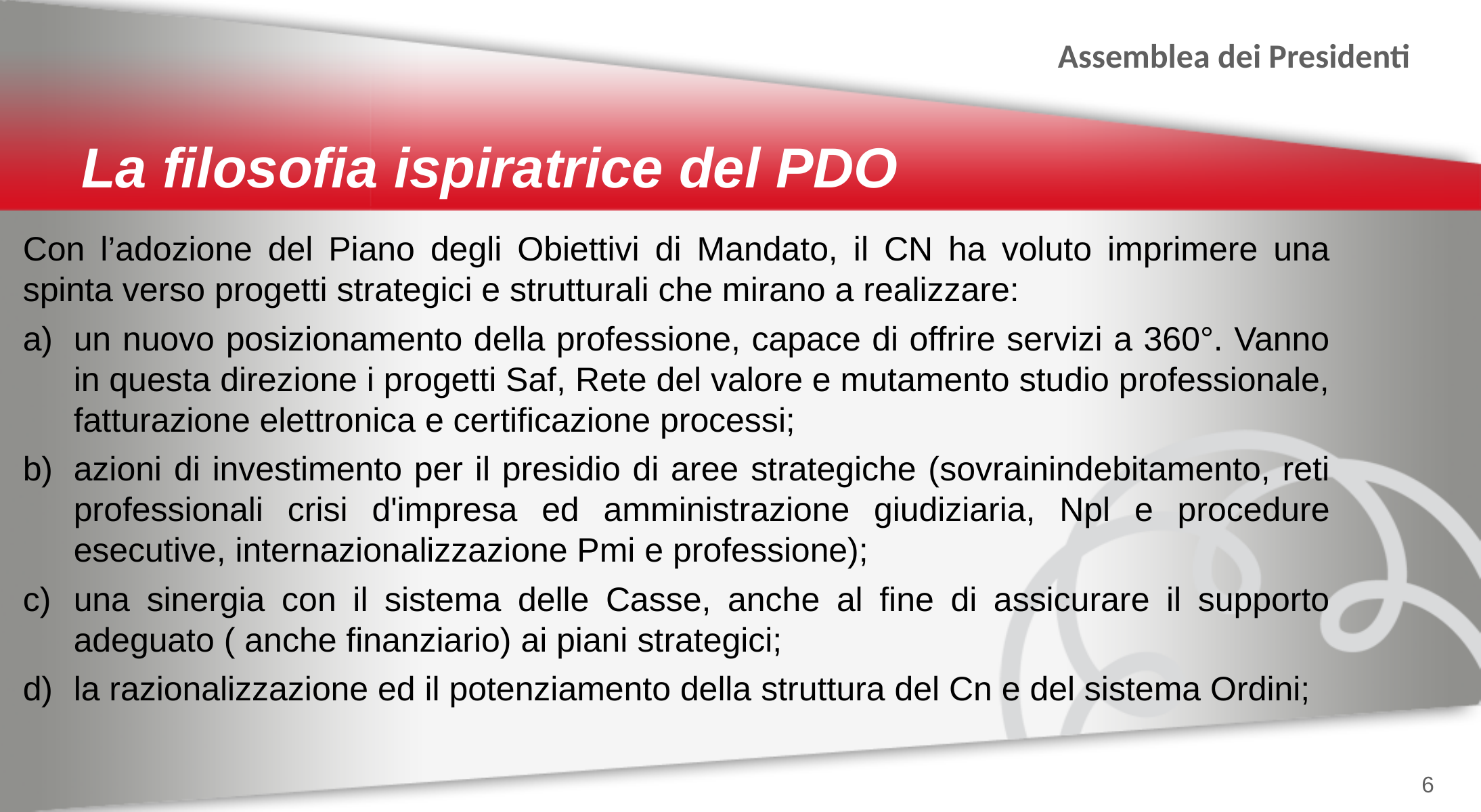

La filosofia ispiratrice del PDO
Con l’adozione del Piano degli Obiettivi di Mandato, il CN ha voluto imprimere una spinta verso progetti strategici e strutturali che mirano a realizzare:
un nuovo posizionamento della professione, capace di offrire servizi a 360°. Vanno in questa direzione i progetti Saf, Rete del valore e mutamento studio professionale, fatturazione elettronica e certificazione processi;
azioni di investimento per il presidio di aree strategiche (sovrainindebitamento, reti professionali crisi d'impresa ed amministrazione giudiziaria, Npl e procedure esecutive, internazionalizzazione Pmi e professione);
una sinergia con il sistema delle Casse, anche al fine di assicurare il supporto adeguato ( anche finanziario) ai piani strategici;
la razionalizzazione ed il potenziamento della struttura del Cn e del sistema Ordini;